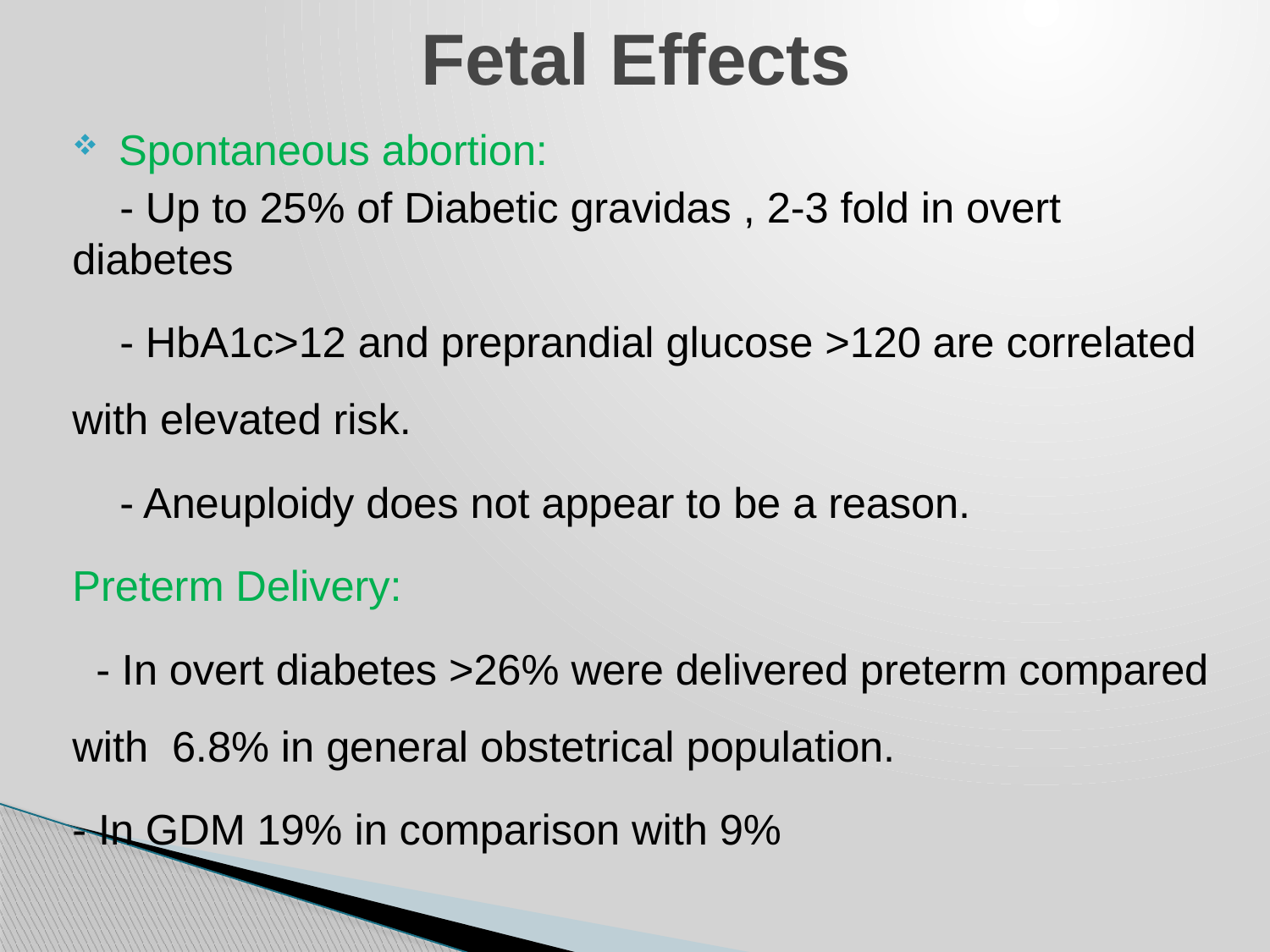

# Fetal Effects
 Spontaneous abortion:
    - Up to 25% of Diabetic gravidas , 2-3 fold in overt diabetes
    - HbA1c>12 and preprandial glucose >120 are correlated with elevated risk.
    - Aneuploidy does not appear to be a reason.
Preterm Delivery:
  - In overt diabetes >26% were delivered preterm compared with  6.8% in general obstetrical population.
- In GDM 19% in comparison with 9%